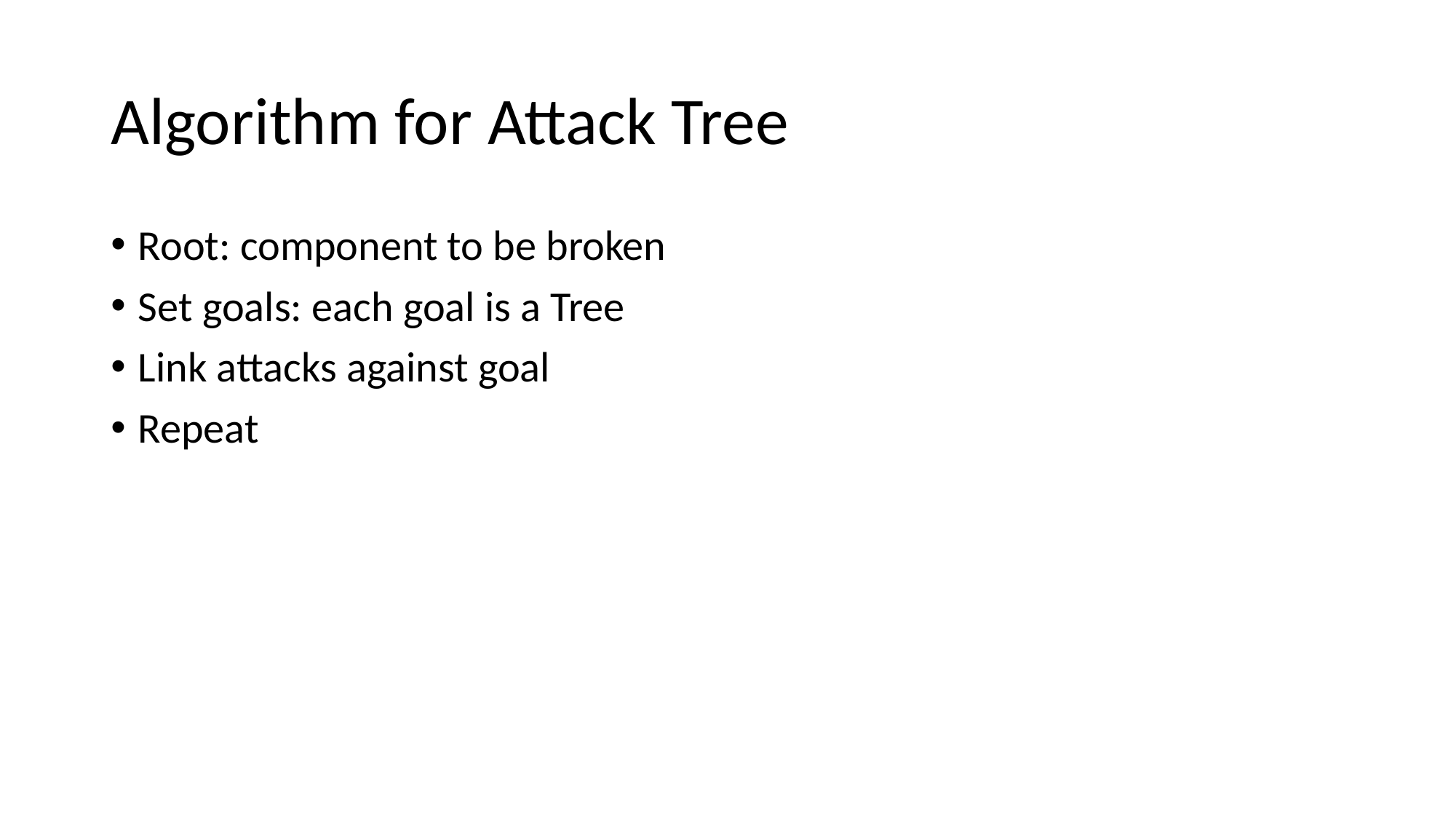

# Algorithm for Attack Tree
Root: component to be broken
Set goals: each goal is a Tree
Link attacks against goal
Repeat